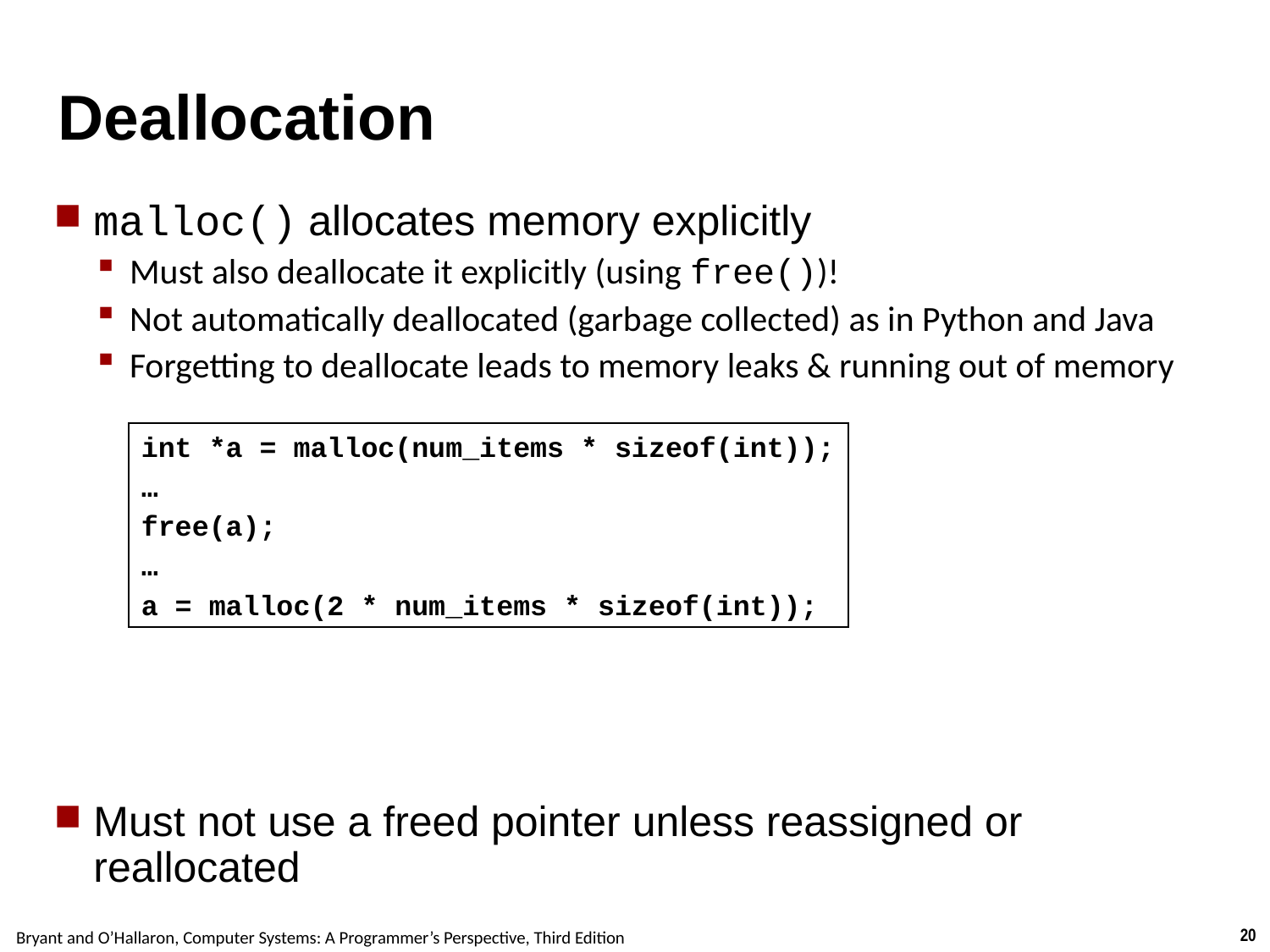

# Deallocation
malloc() allocates memory explicitly
Must also deallocate it explicitly (using free())!
Not automatically deallocated (garbage collected) as in Python and Java
Forgetting to deallocate leads to memory leaks & running out of memory

Must not use a freed pointer unless reassigned or reallocated
int *a = malloc(num_items * sizeof(int));
…
free(a);
…
a = malloc(2 * num_items * sizeof(int));